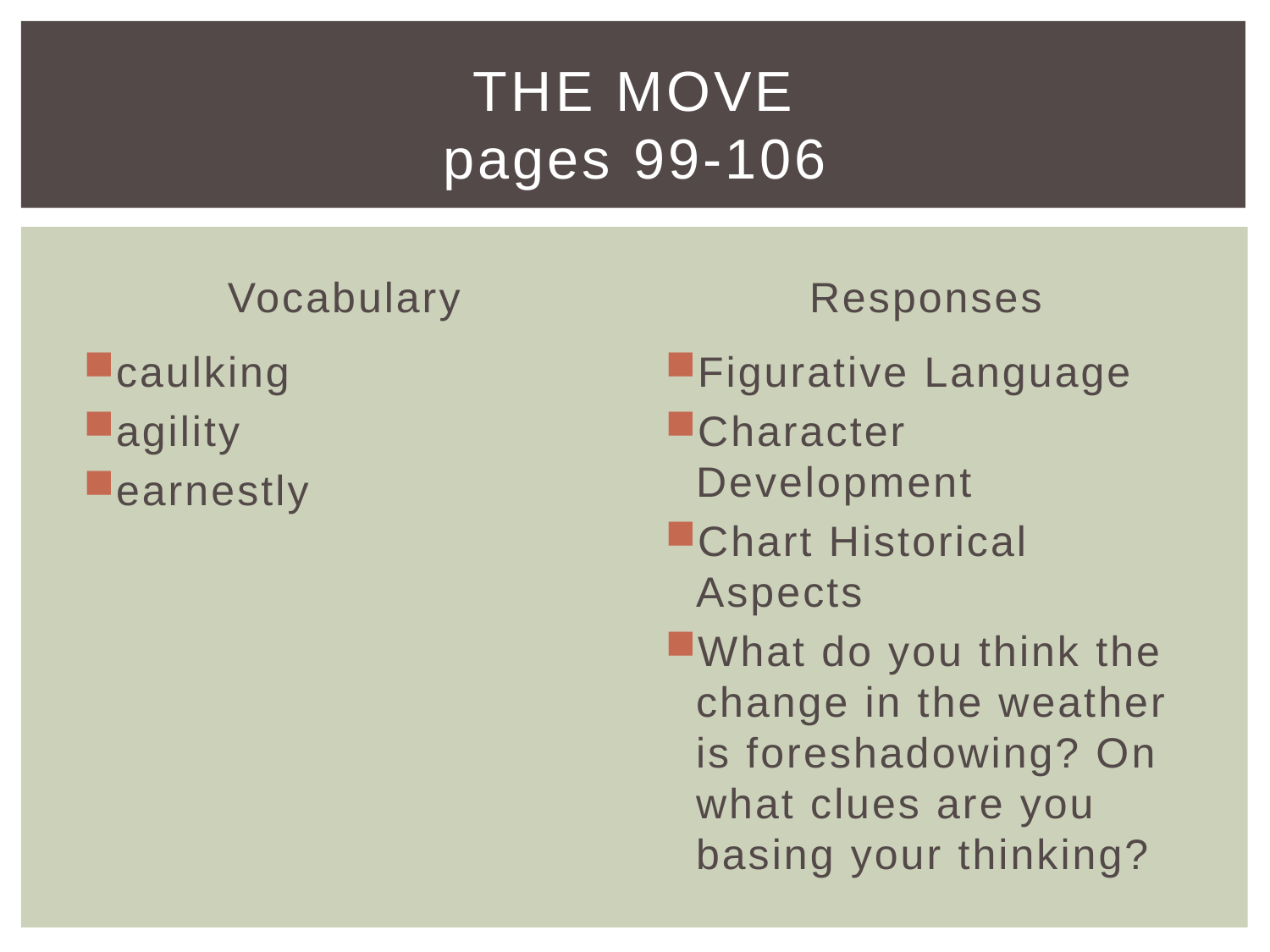

# the move pages 99-106
Vocabulary
Responses
caulking
agility
earnestly

Figurative Language
Character Development
Chart Historical Aspects
What do you think the change in the weather is foreshadowing? On what clues are you basing your thinking?